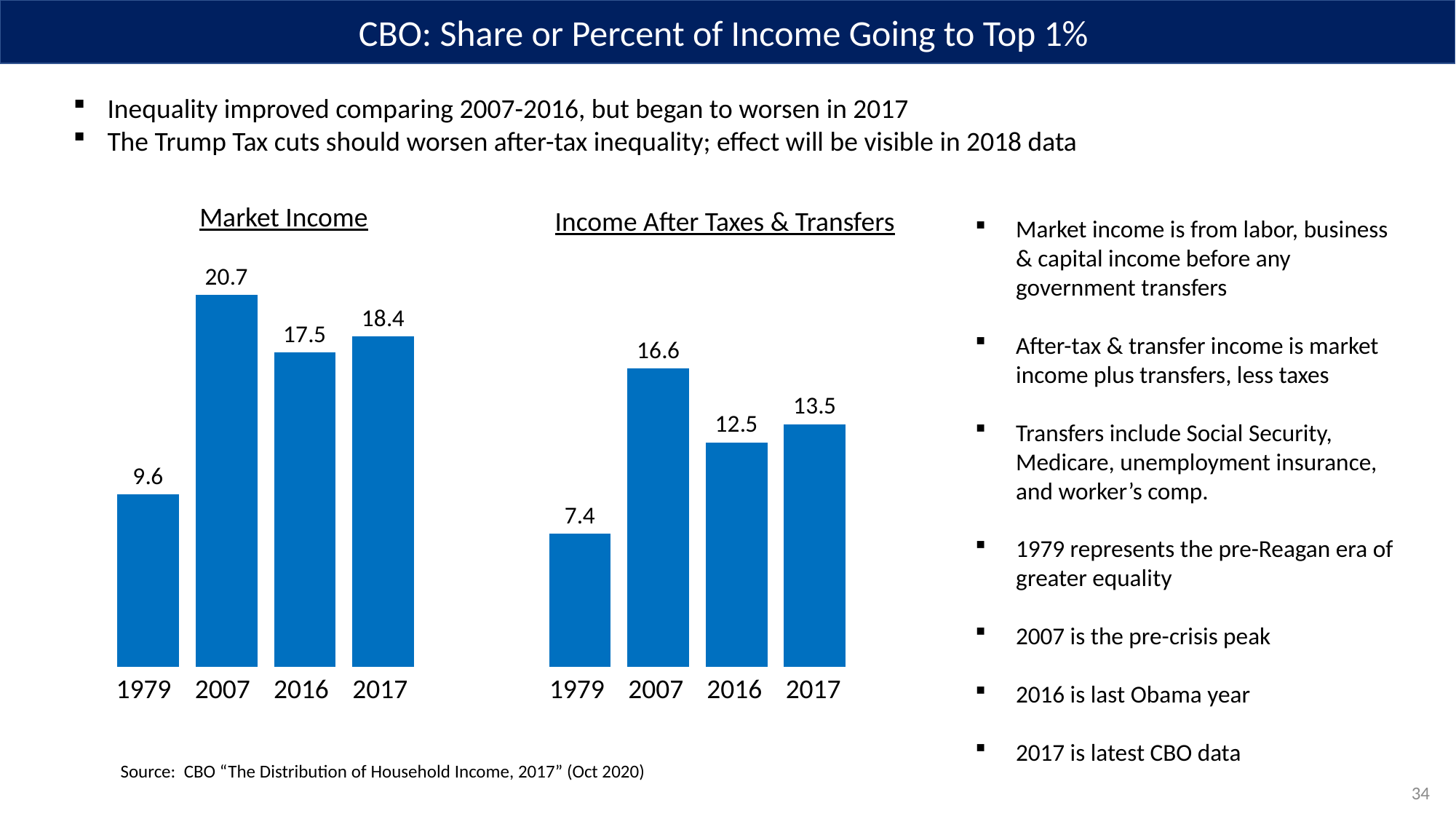

CBO: Share or Percent of Income Going to Top 1%
Inequality improved comparing 2007-2016, but began to worsen in 2017
The Trump Tax cuts should worsen after-tax inequality; effect will be visible in 2018 data
Market Income
Income After Taxes & Transfers

### Chart

| Category |  |  |  |  |
|---|---|---|---|---|
| Market | 9.6 | 20.7 | 17.5 | 18.4 |
| After-Tax | 7.4 | 16.6 | 12.5 | 13.5 |
Market income is from labor, business & capital income before any government transfers

After-tax & transfer income is market income plus transfers, less taxes

Transfers include Social Security, Medicare, unemployment insurance, and worker’s comp.

1979 represents the pre-Reagan era of greater equality

2007 is the pre-crisis peak

2016 is last Obama year

2017 is latest CBO data
1979
2007
2016
2017
1979
2007
2016
2017
Source:  CBO “The Distribution of Household Income, 2017” (Oct 2020)
34